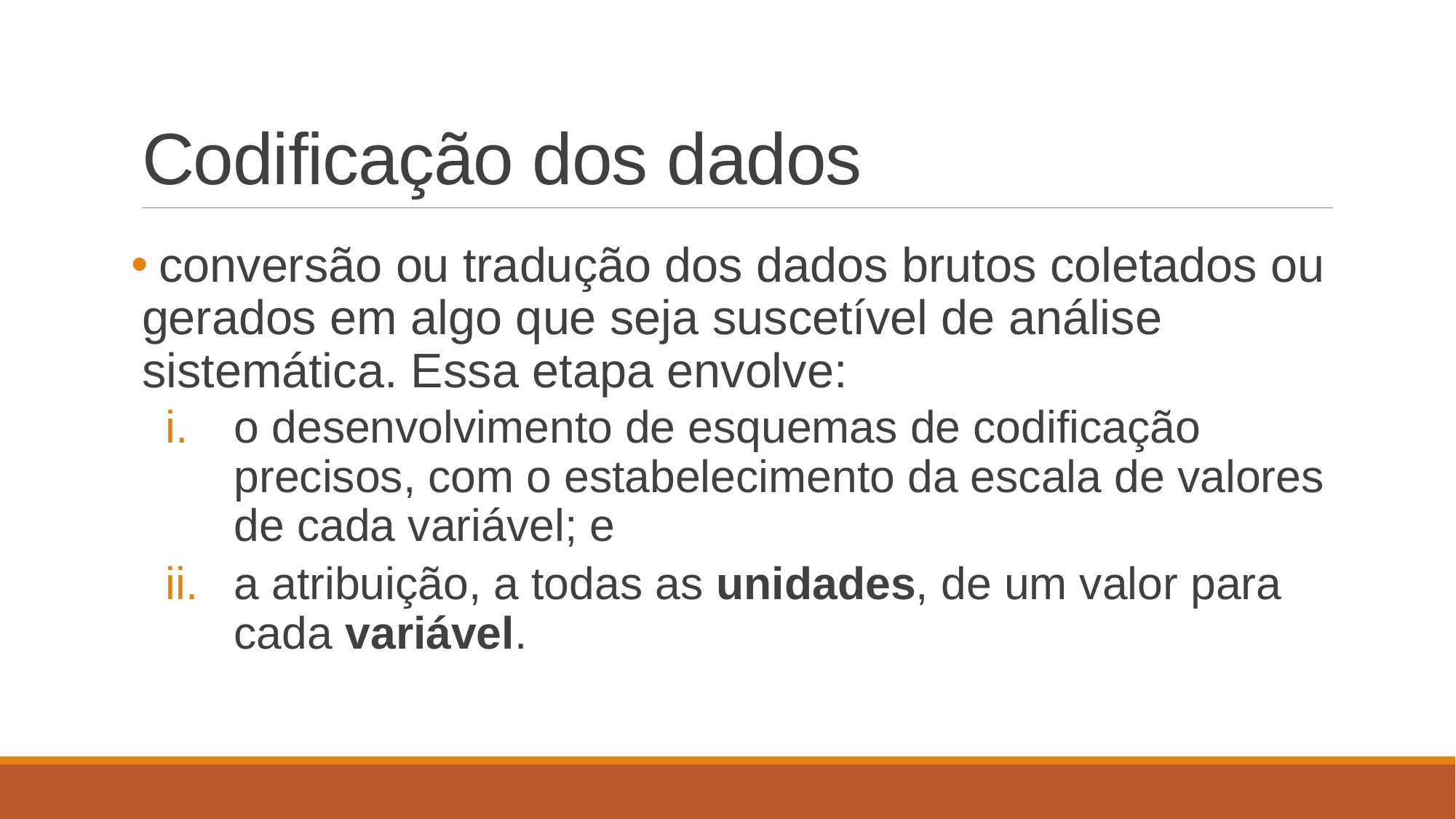

# Codificação dos dados
 conversão ou tradução dos dados brutos coletados ou gerados em algo que seja suscetível de análise sistemática. Essa etapa envolve:
o desenvolvimento de esquemas de codificação precisos, com o estabelecimento da escala de valores de cada variável; e
a atribuição, a todas as unidades, de um valor para cada variável.